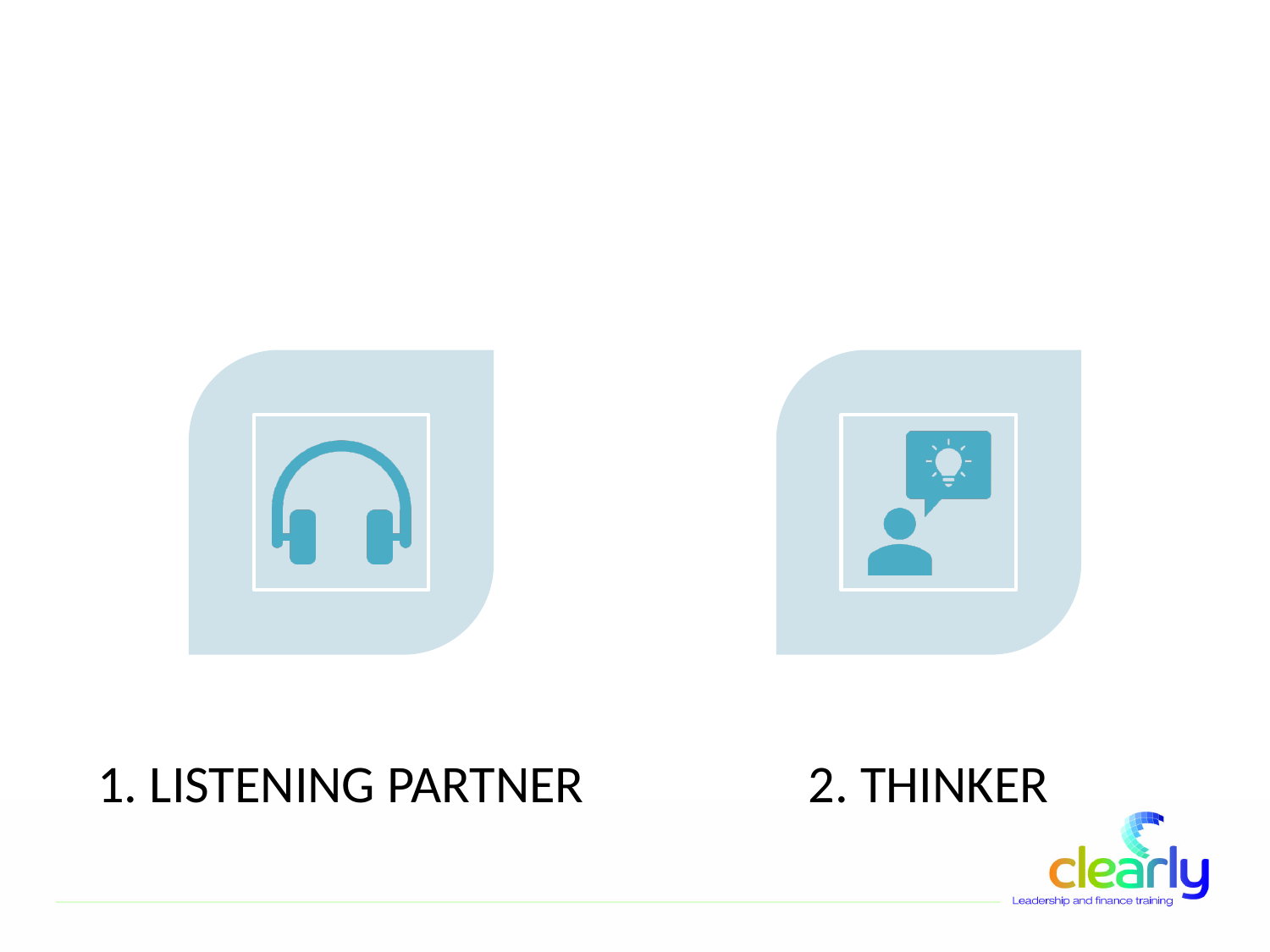

1. Listening partner
2. Thinker
© ICAEW 2018